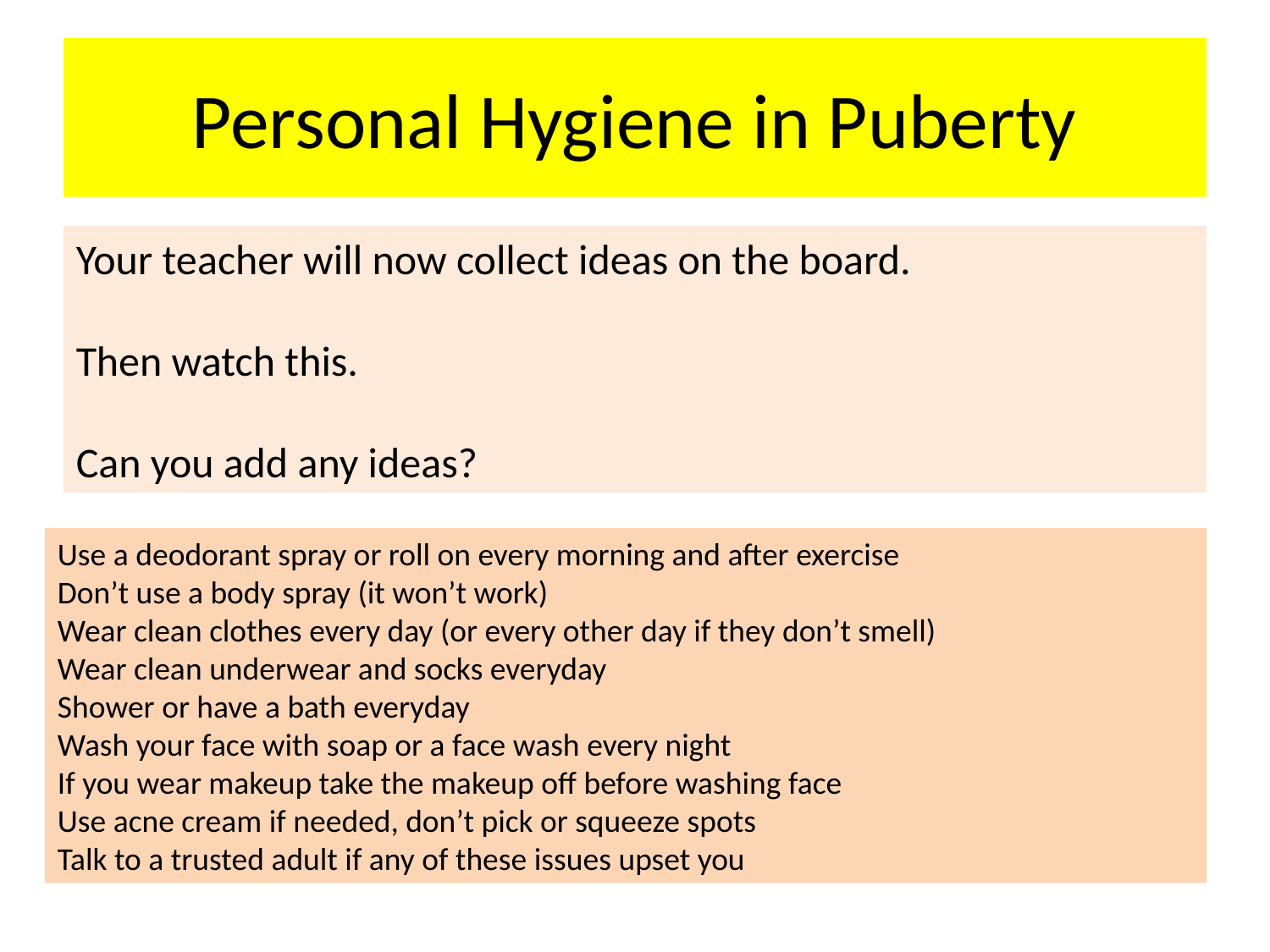

# Personal Hygiene in Puberty
Your teacher will now collect ideas on the board.

Then watch this.

Can you add any ideas?
Use a deodorant spray or roll on every morning and after exercise
Don’t use a body spray (it won’t work)
Wear clean clothes every day (or every other day if they don’t smell)
Wear clean underwear and socks everyday
Shower or have a bath everyday
Wash your face with soap or a face wash every night
If you wear makeup take the makeup off before washing face
Use acne cream if needed, don’t pick or squeeze spots
Talk to a trusted adult if any of these issues upset you